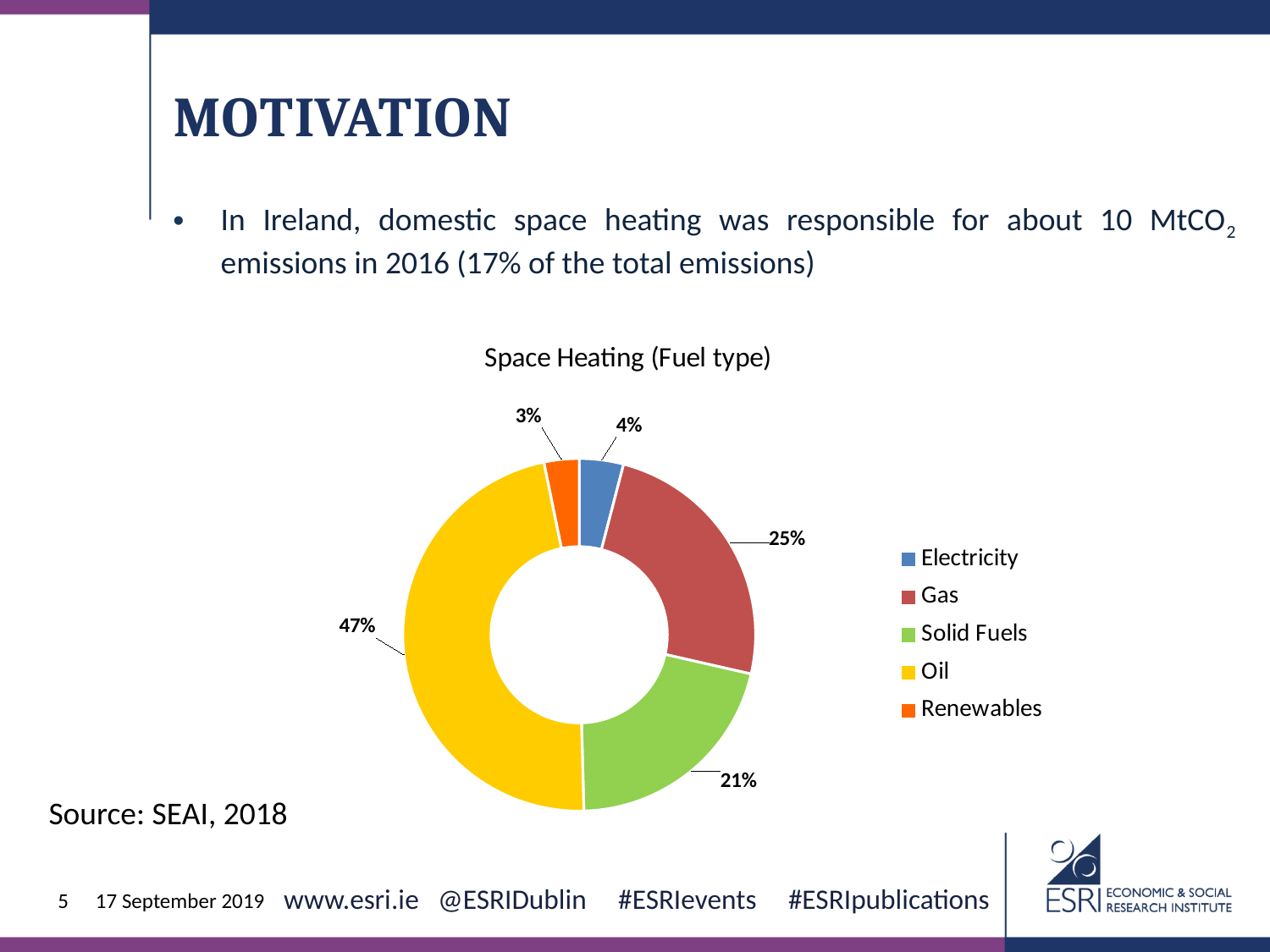

Motivation

In Ireland, domestic space heating was responsible for about 10 MtCO2 emissions in 2016 (17% of the total emissions)

### Chart: Space Heating (Fuel type)

| Category | Space Heating  |
|---|---|
| Electricity      | 67.0 |
| Gas  | 405.0 |
| Solid Fuels | 347.0 |
| Oil | 780.0 |
| Renewables | 53.0 |
Source: SEAI, 2018
17 September 2019
5